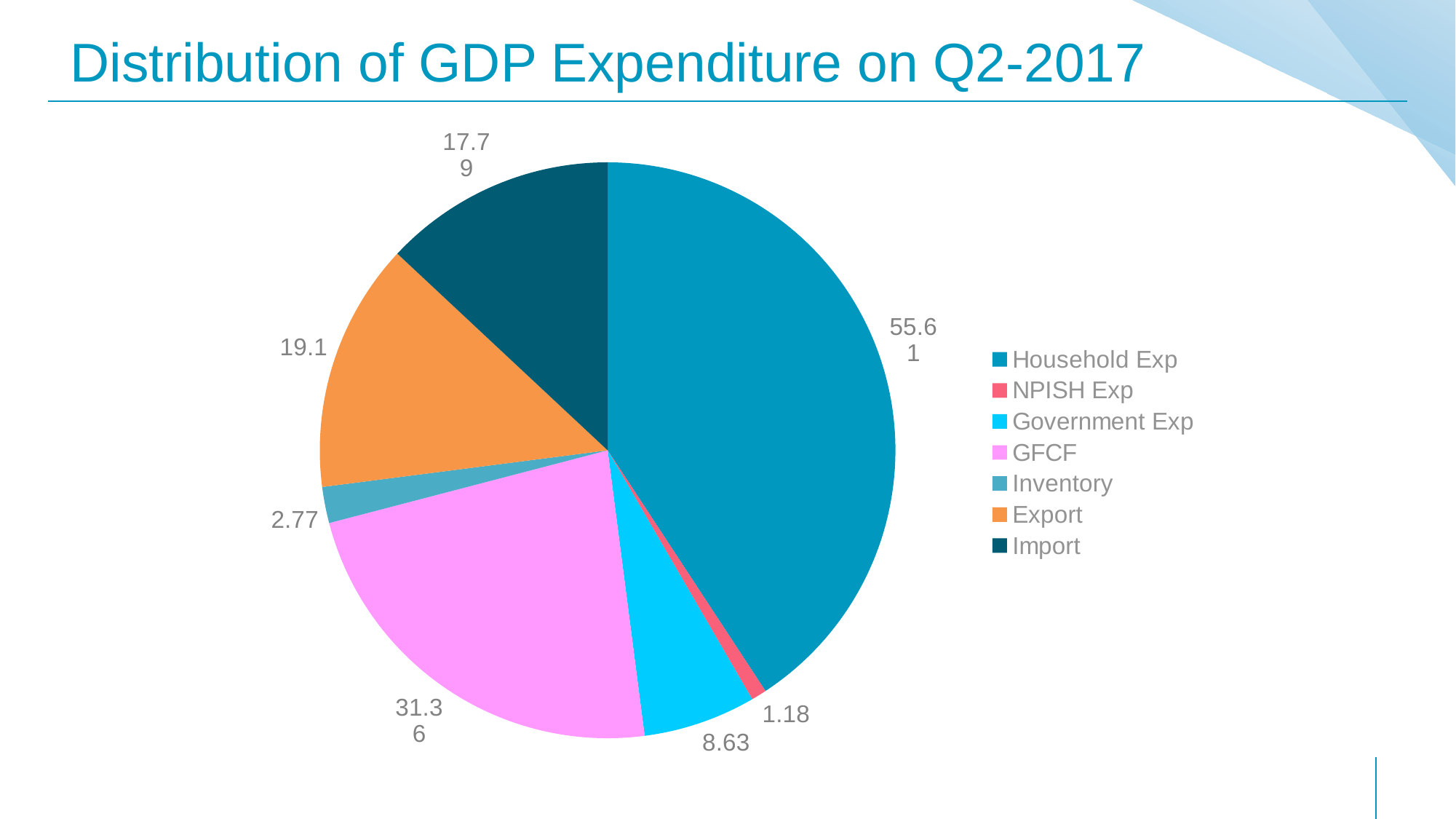

# Distribution of GDP Expenditure on Q2-2017

### Chart

| Category | Series 1 |
|---|---|
| Household Exp | 55.61 |
| NPISH Exp | 1.18 |
| Government Exp | 8.63 |
| GFCF | 31.36 |
| Inventory | 2.77 |
| Export | 19.1 |
| Import | 17.79 |